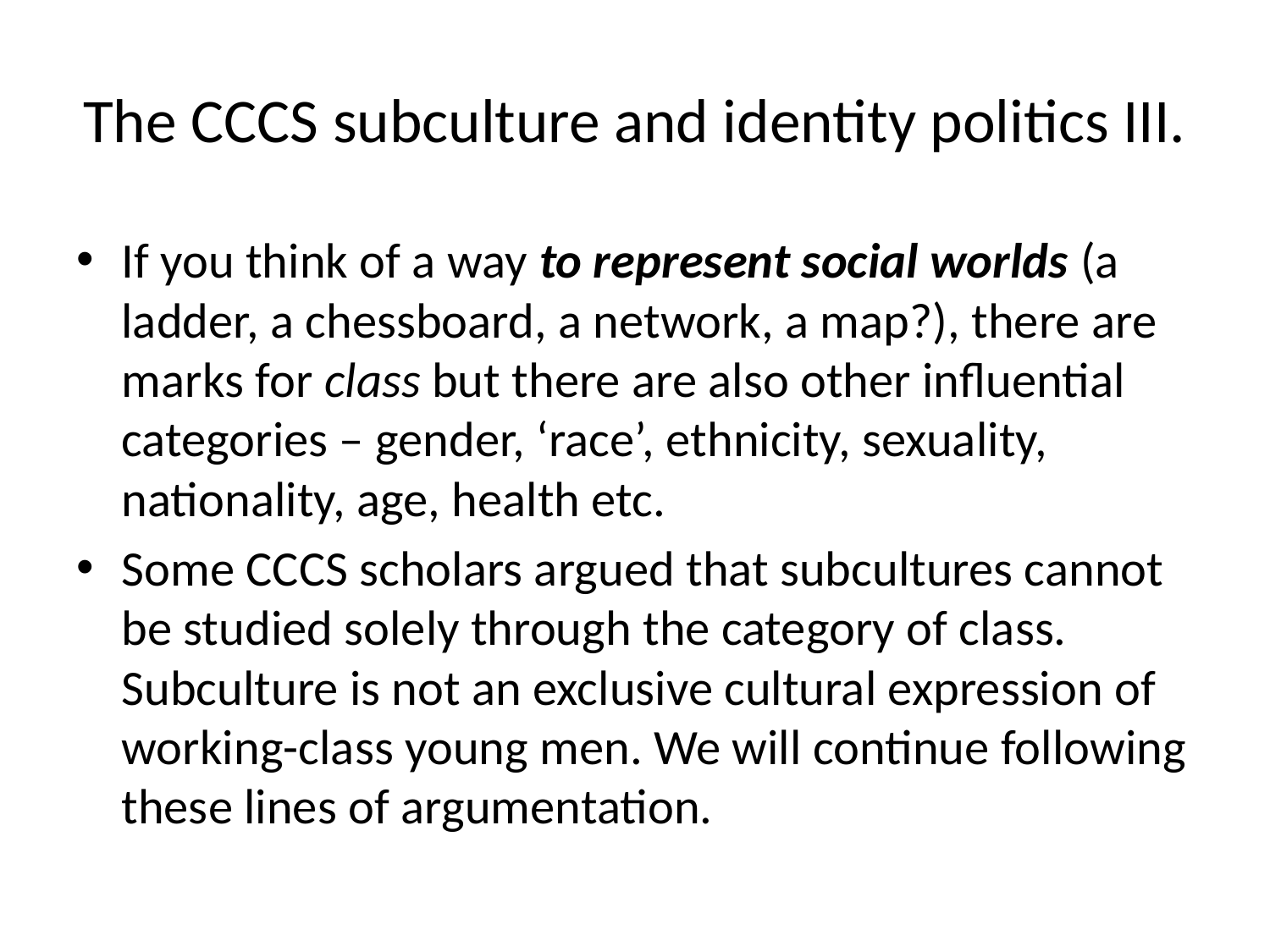

# The CCCS subculture and identity politics III.
If you think of a way to represent social worlds (a ladder, a chessboard, a network, a map?), there are marks for class but there are also other influential categories – gender, ‘race’, ethnicity, sexuality, nationality, age, health etc.
Some CCCS scholars argued that subcultures cannot be studied solely through the category of class. Subculture is not an exclusive cultural expression of working-class young men. We will continue following these lines of argumentation.